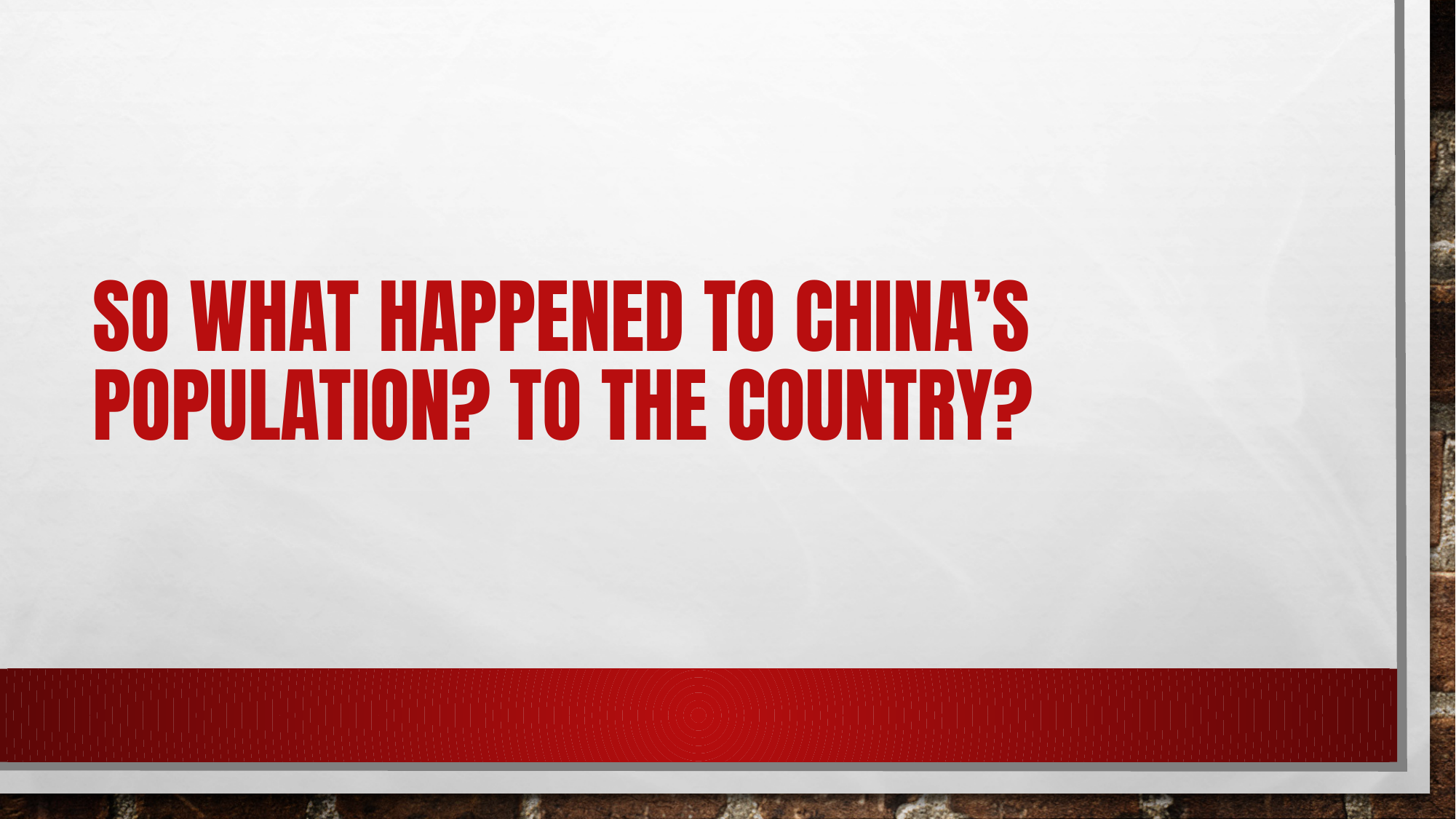

# So what happened to china’s population? To the country?